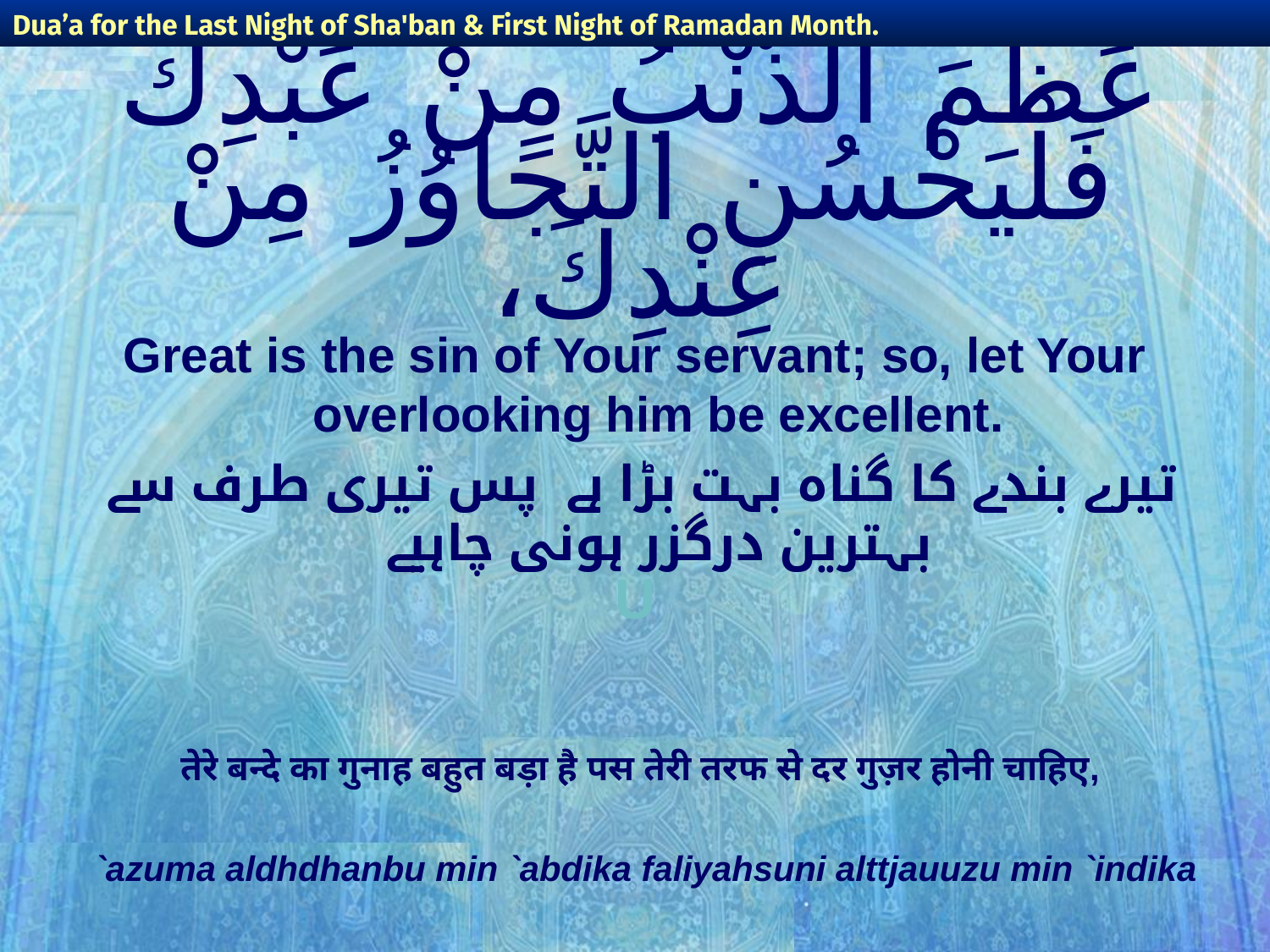

Dua’a for the Last Night of Sha'ban & First Night of Ramadan Month.
# عَظُمَ الذَّنْبُ مِنْ عَبْدِكَ فَلْيَحْسُنِ التَّجَاوُزُ مِنْ عِنْدِكَ،
Great is the sin of Your servant; so, let Your overlooking him be excellent.
 تیرے بندے کا گناہ بہت بڑا ہے  پس تیری طرف سے بہترین درگزر ہونی چاہیے
U
तेरे बन्दे का गुनाह बहुत बड़ा है पस तेरी तरफ से दर गुज़र होनी चाहिए,
`azuma aldhdhanbu min `abdika faliyahsuni alttjauuzu min `indika